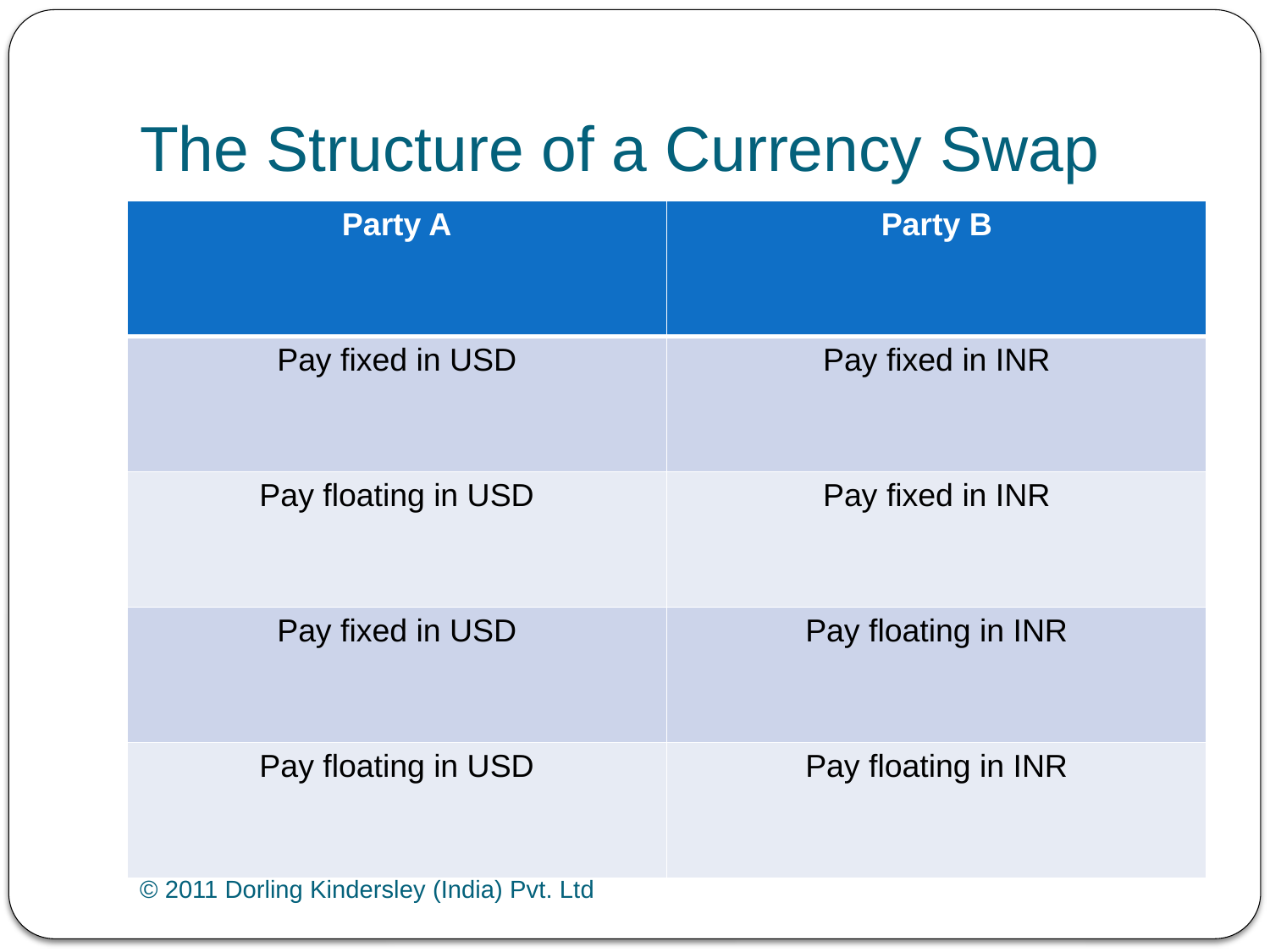

# The Structure of a Currency Swap
| Party A | Party B |
| --- | --- |
| Pay fixed in USD | Pay fixed in INR |
| Pay floating in USD | Pay fixed in INR |
| Pay fixed in USD | Pay floating in INR |
| Pay floating in USD | Pay floating in INR |
© 2011 Dorling Kindersley (India) Pvt. Ltd